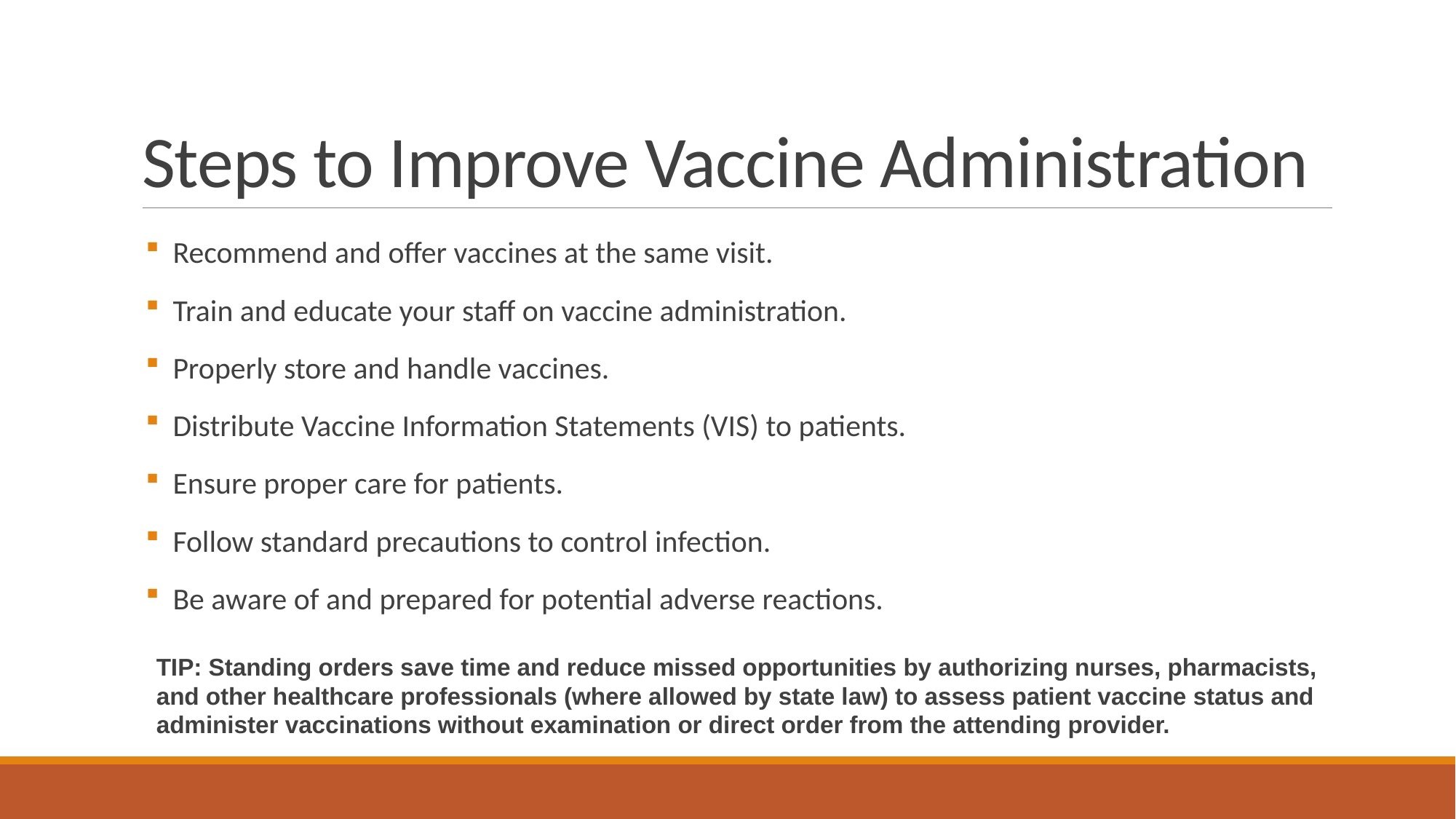

# Steps to Improve Vaccine Administration
Recommend and offer vaccines at the same visit.
Train and educate your staff on vaccine administration.
Properly store and handle vaccines.
Distribute Vaccine Information Statements (VIS) to patients.
Ensure proper care for patients.
Follow standard precautions to control infection.
Be aware of and prepared for potential adverse reactions.
TIP: Standing orders save time and reduce missed opportunities by authorizing nurses, pharmacists, and other healthcare professionals (where allowed by state law) to assess patient vaccine status and administer vaccinations without examination or direct order from the attending provider.